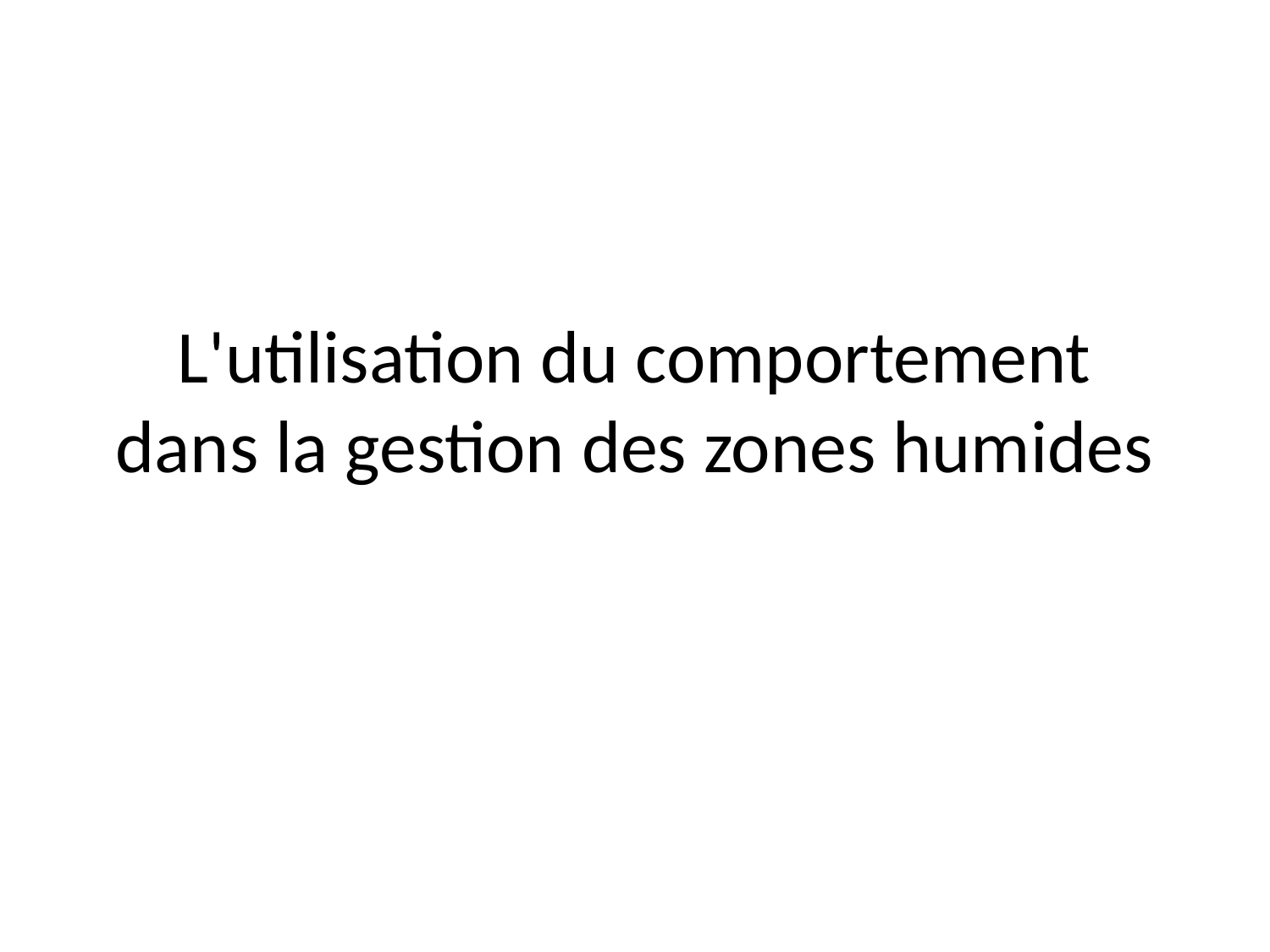

# L'utilisation du comportement dans la gestion des zones humides